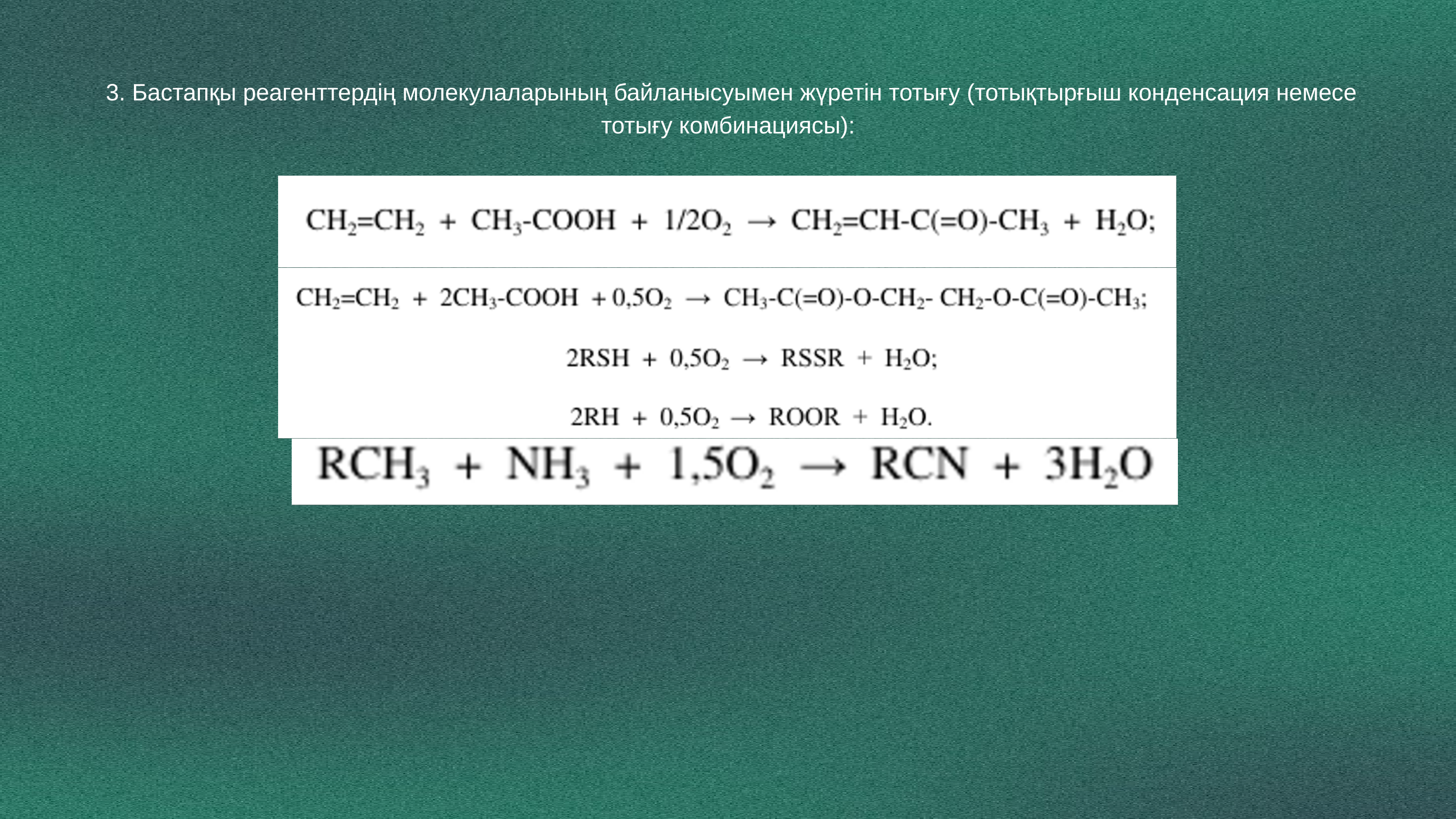

3. Бастапқы реагенттердің молекулаларының байланысуымен жүретін тотығу (тотықтырғыш конденсация немесе тотығу комбинациясы):